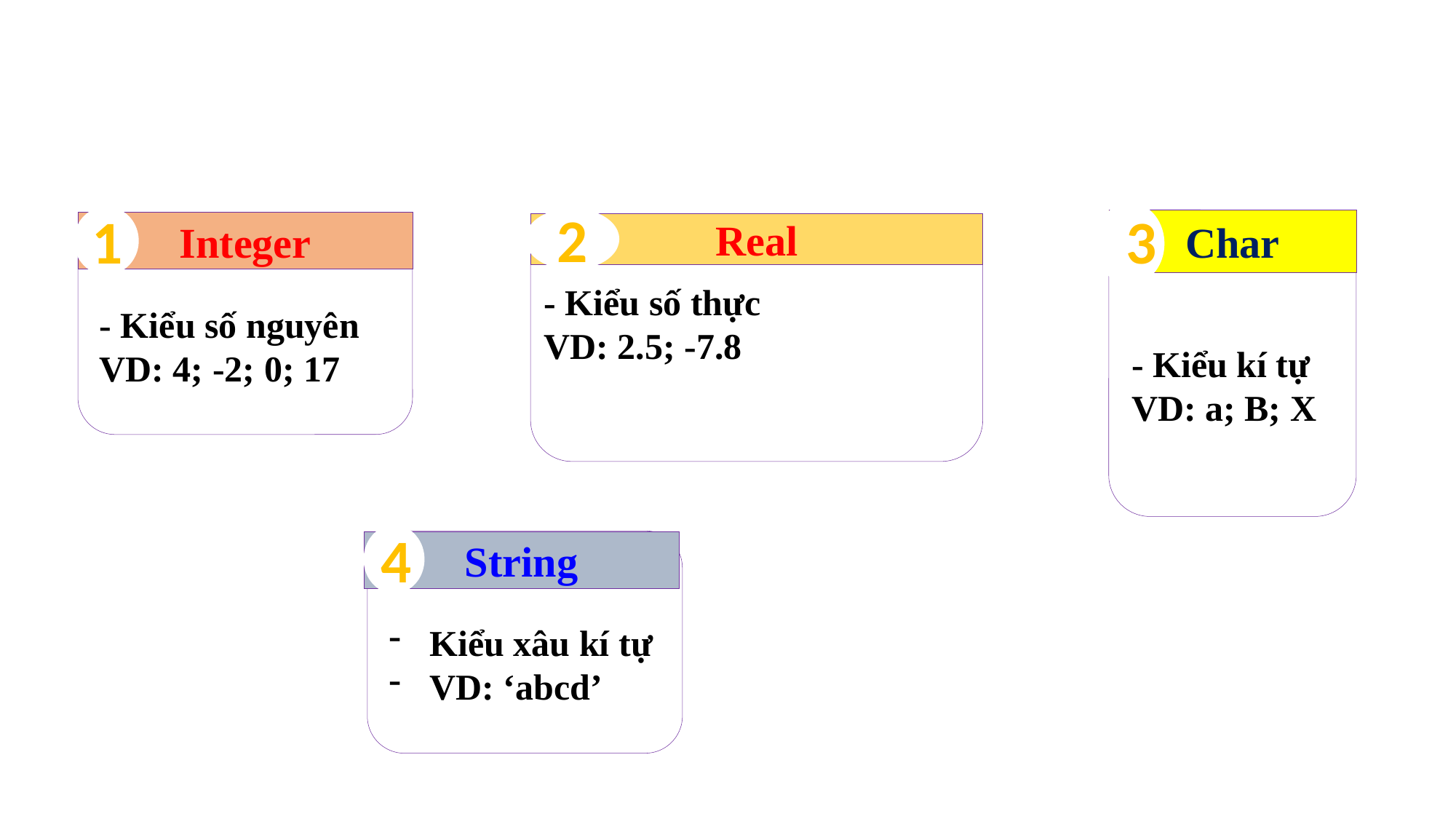

2

Real
- Kiểu số thực
VD: 2.5; -7.8
1

- Kiểu số nguyên
VD: 4; -2; 0; 17
Integer
3

- Kiểu kí tự
VD: a; B; X
Char
4

Kiểu xâu kí tự
VD: ‘abcd’

String